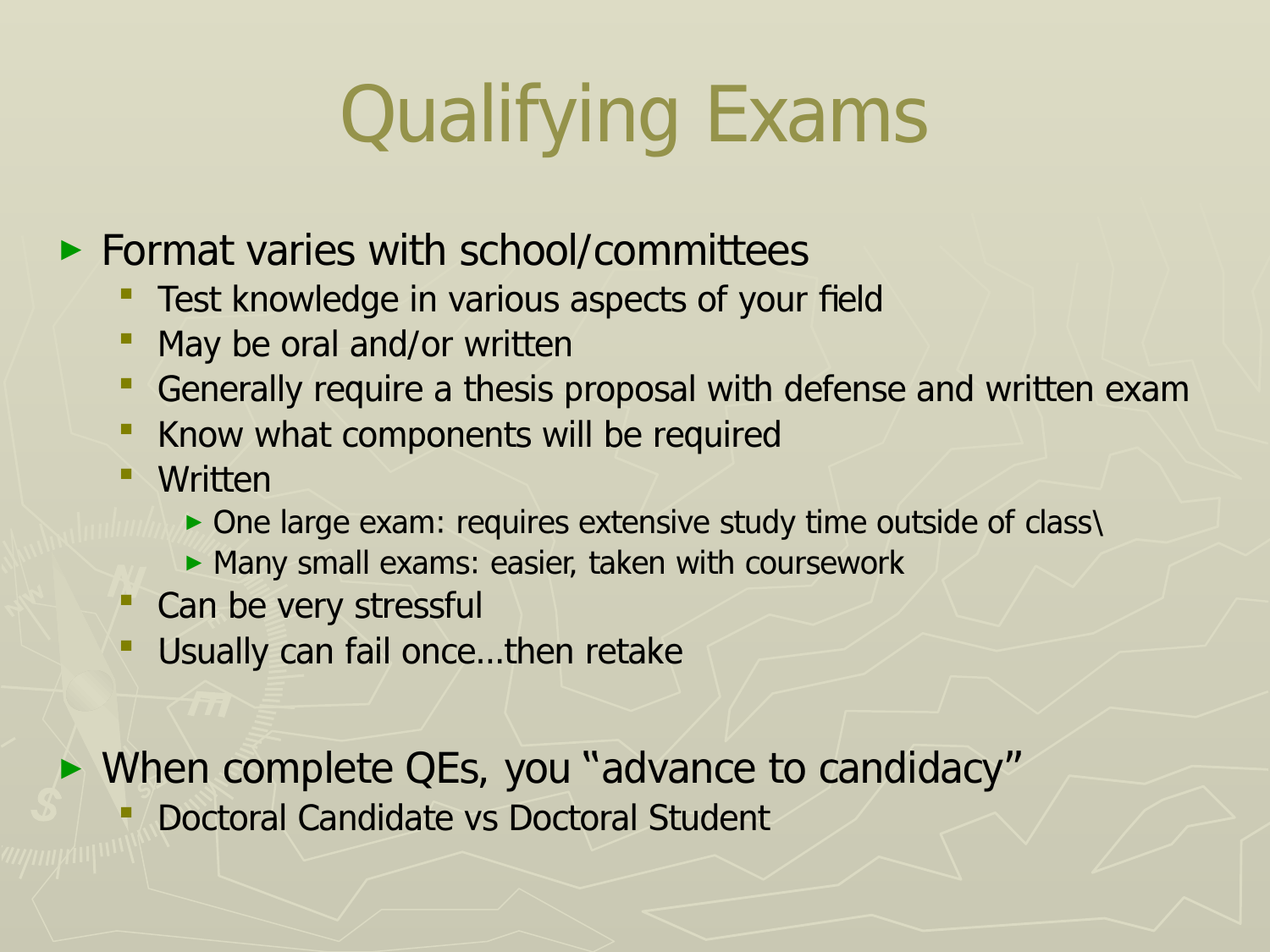

# Qualifying Exams
Format varies with school/committees
Test knowledge in various aspects of your field
May be oral and/or written
Generally require a thesis proposal with defense and written exam
Know what components will be required
Written
One large exam: requires extensive study time outside of class\
Many small exams: easier, taken with coursework
Can be very stressful
Usually can fail once…then retake

When complete QEs, you “advance to candidacy”
Doctoral Candidate vs Doctoral Student